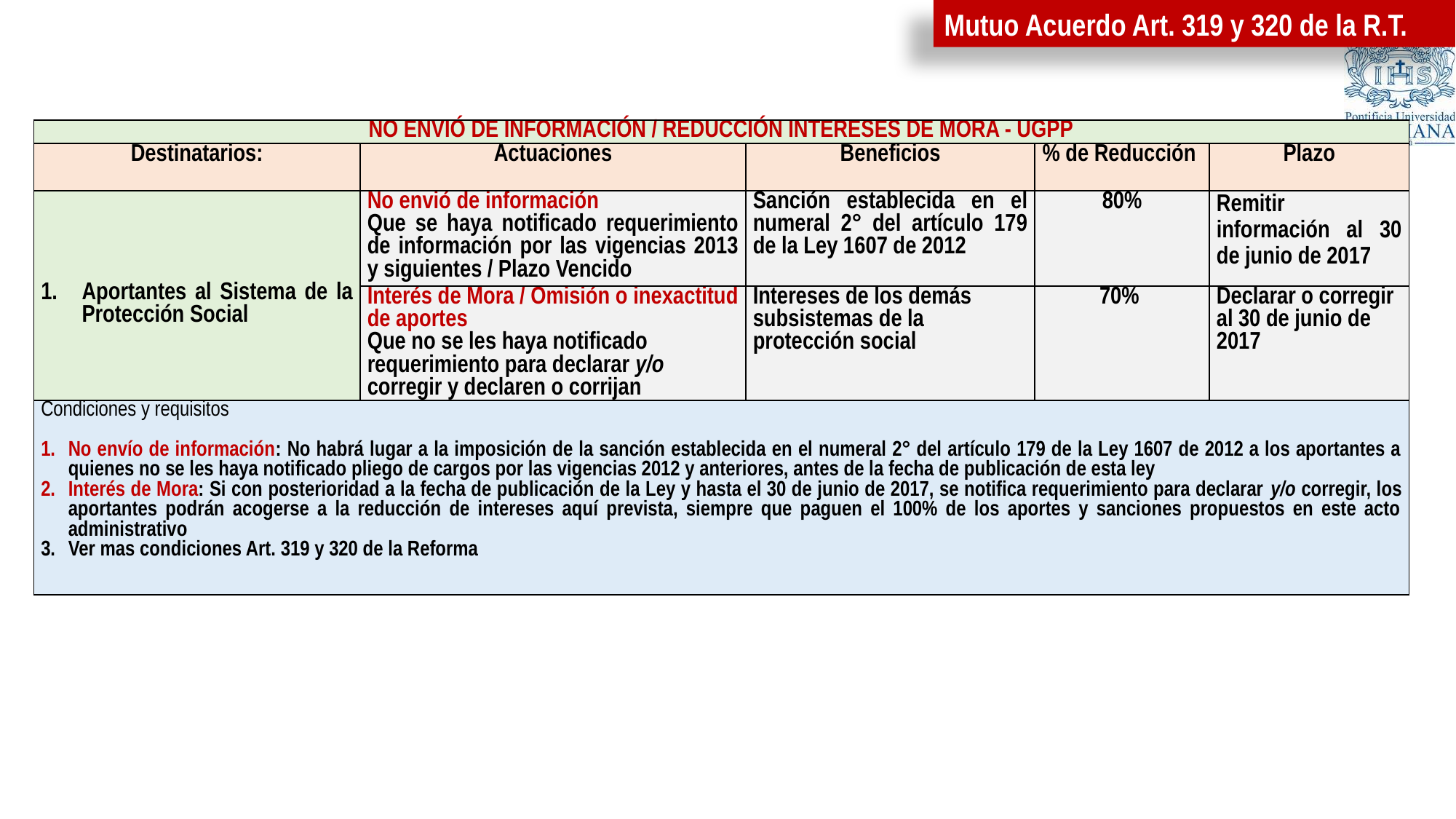

Mutuo Acuerdo Art. 319 y 320 de la R.T.
| NO ENVIÓ DE INFORMACIÓN / REDUCCIÓN INTERESES DE MORA - UGPP |  |  |  |  |
| --- | --- | --- | --- | --- |
| Destinatarios: | Actuaciones | Beneficios | % de Reducción | Plazo |
| Aportantes al Sistema de la Protección Social | No envió de información Que se haya notificado requerimiento de información por las vigencias 2013 y siguientes / Plazo Vencido | Sanción establecida en el numeral 2° del artículo 179 de la Ley 1607 de 2012 | 80% | Remitir información al 30 de junio de 2017 |
|  | Interés de Mora / Omisión o inexactitud de aportes Que no se les haya notificado requerimiento para declarar y/o corregir y declaren o corrijan | Intereses de los demás subsistemas de la protección social | 70% | Declarar o corregir al 30 de junio de 2017 |
| Condiciones y requisitos No envío de información: No habrá lugar a la imposición de la sanción establecida en el numeral 2° del artículo 179 de la Ley 1607 de 2012 a los aportantes a quienes no se les haya notificado pliego de cargos por las vigencias 2012 y anteriores, antes de la fecha de publicación de esta ley Interés de Mora: Si con posterioridad a la fecha de publicación de la Ley y hasta el 30 de junio de 2017, se notifica requerimiento para declarar y/o corregir, los aportantes podrán acogerse a la reducción de intereses aquí prevista, siempre que paguen el 100% de los aportes y sanciones propuestos en este acto administrativo Ver mas condiciones Art. 319 y 320 de la Reforma |  |  |  |  |